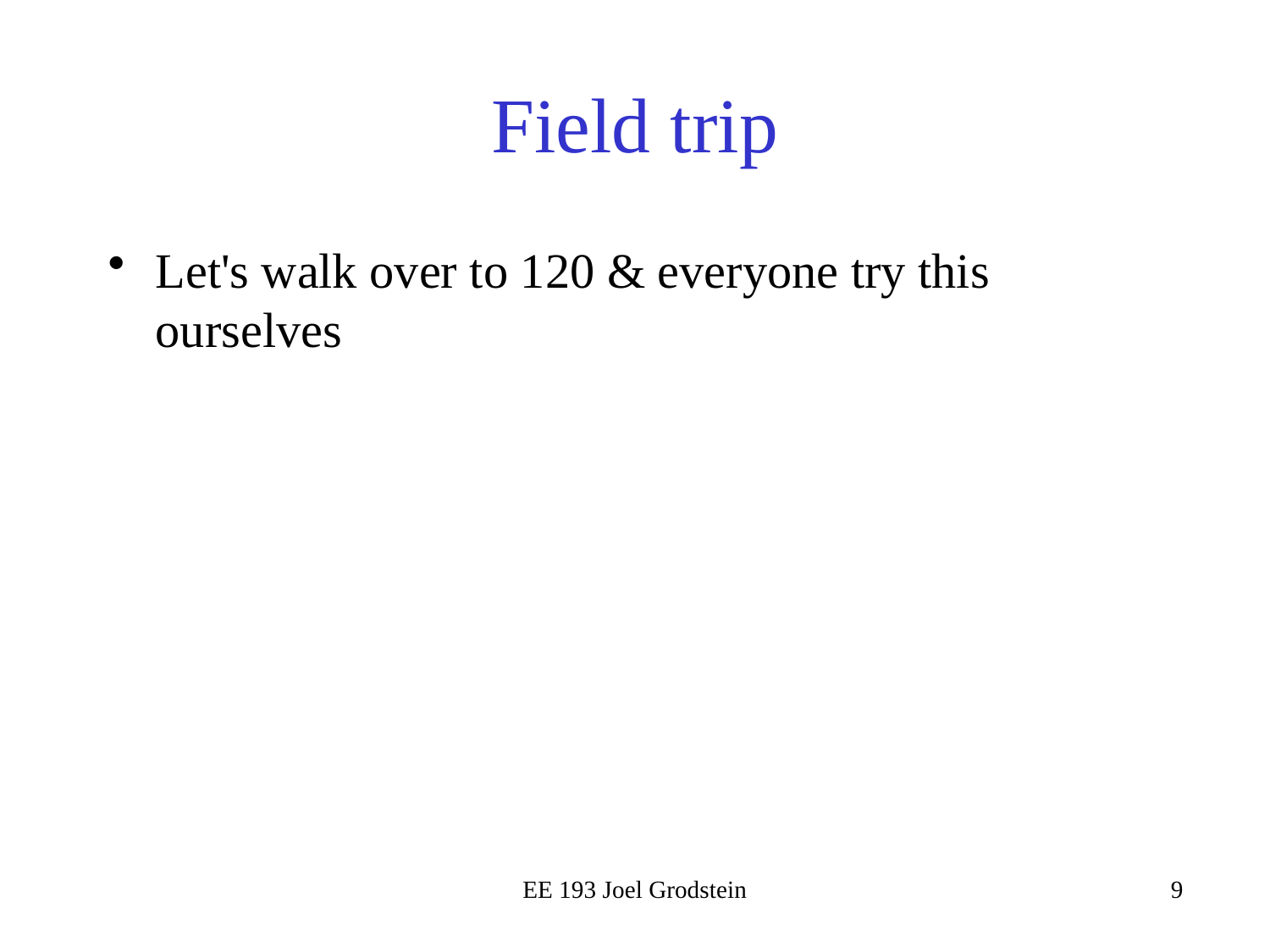

# Field trip
Let's walk over to 120 & everyone try this ourselves
EE 193 Joel Grodstein